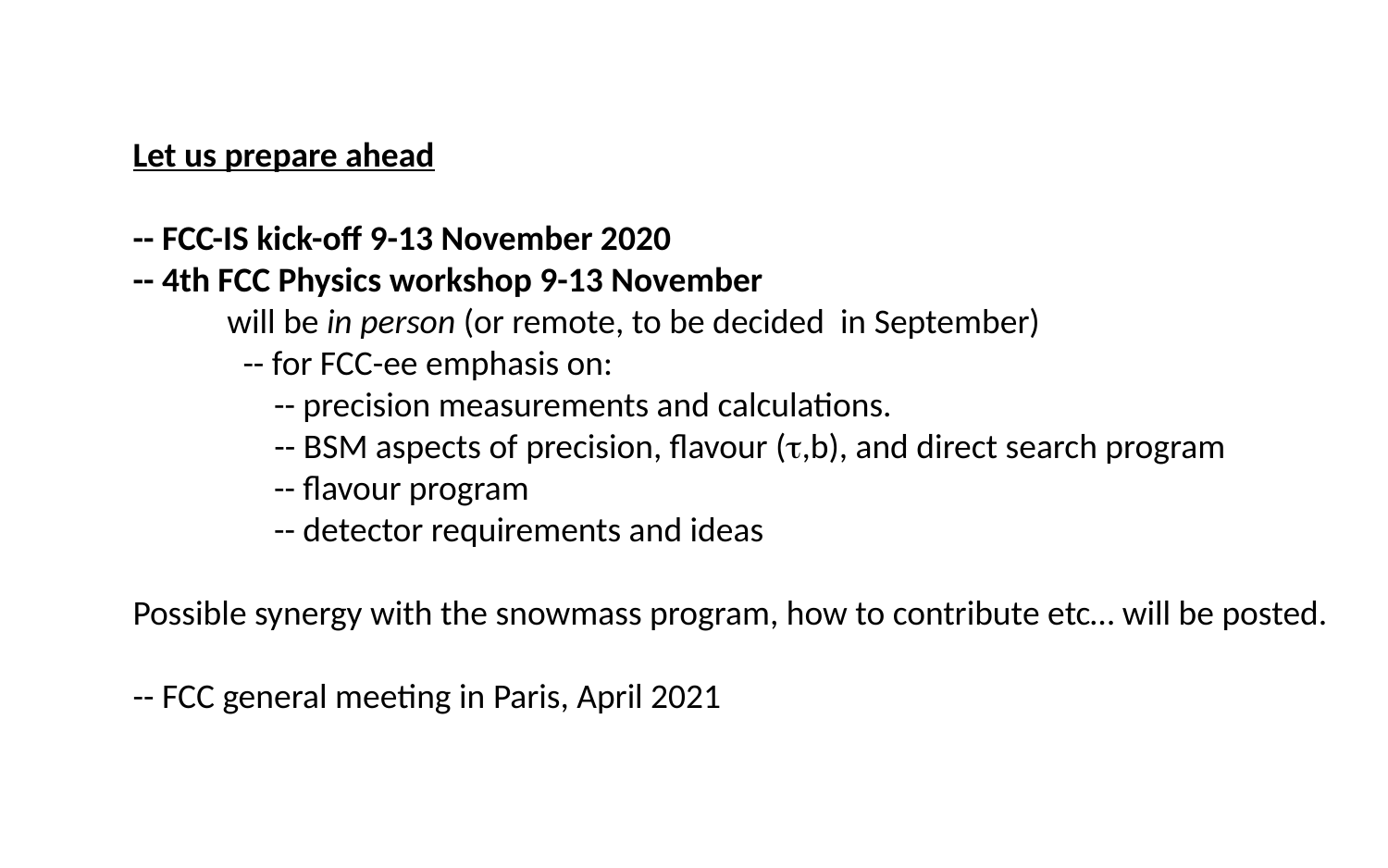

Let us prepare ahead

-- FCC-IS kick-off 9-13 November 2020
-- 4th FCC Physics workshop 9-13 November
            will be in person (or remote, to be decided  in September)
              -- for FCC-ee emphasis on:
                  -- precision measurements and calculations.
                  -- BSM aspects of precision, flavour (τ,b), and direct search program
                  -- flavour program
                  -- detector requirements and ideas

Possible synergy with the snowmass program, how to contribute etc… will be posted.

-- FCC general meeting in Paris, April 2021